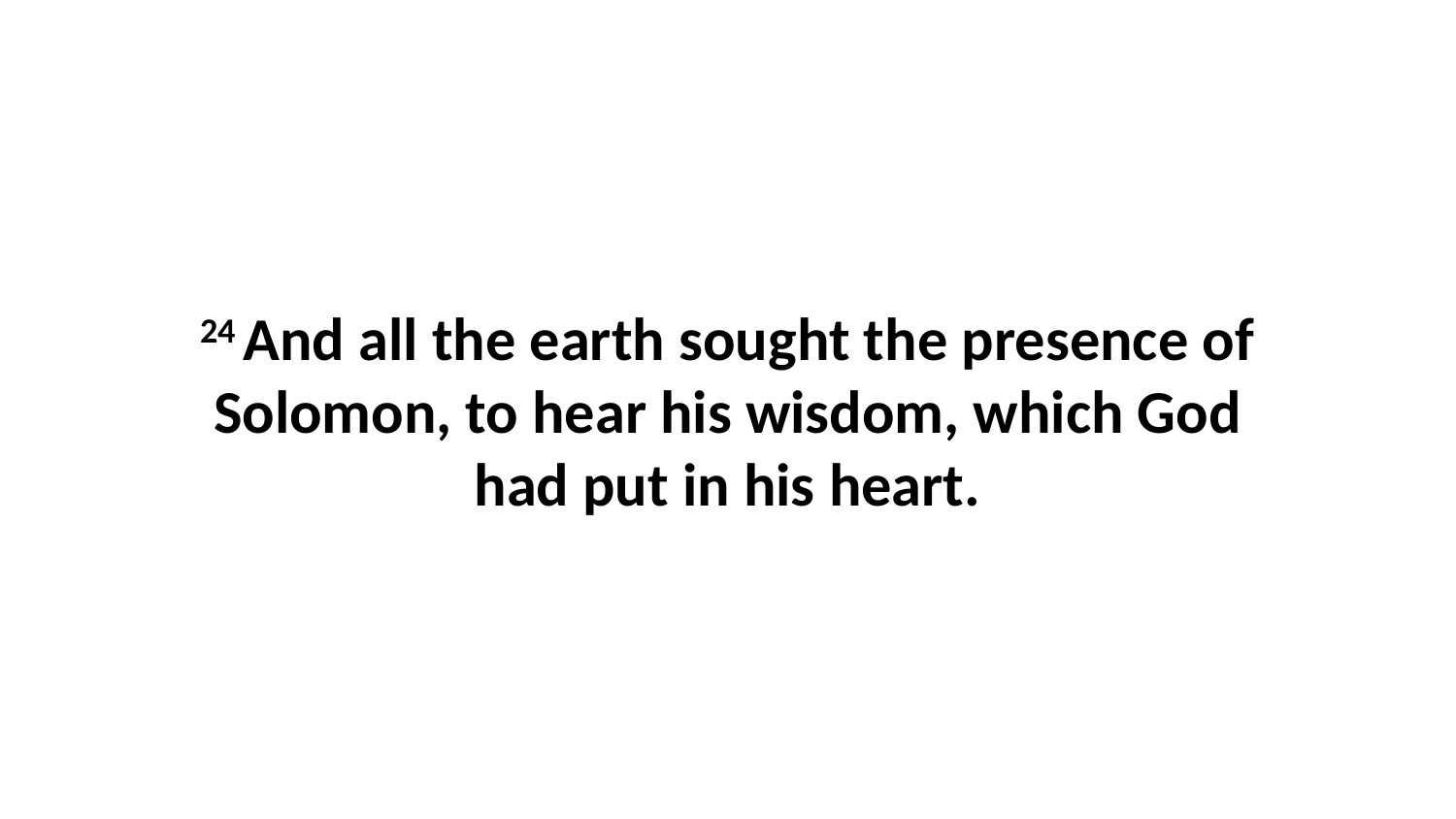

24 And all the earth sought the presence of Solomon, to hear his wisdom, which God had put in his heart.